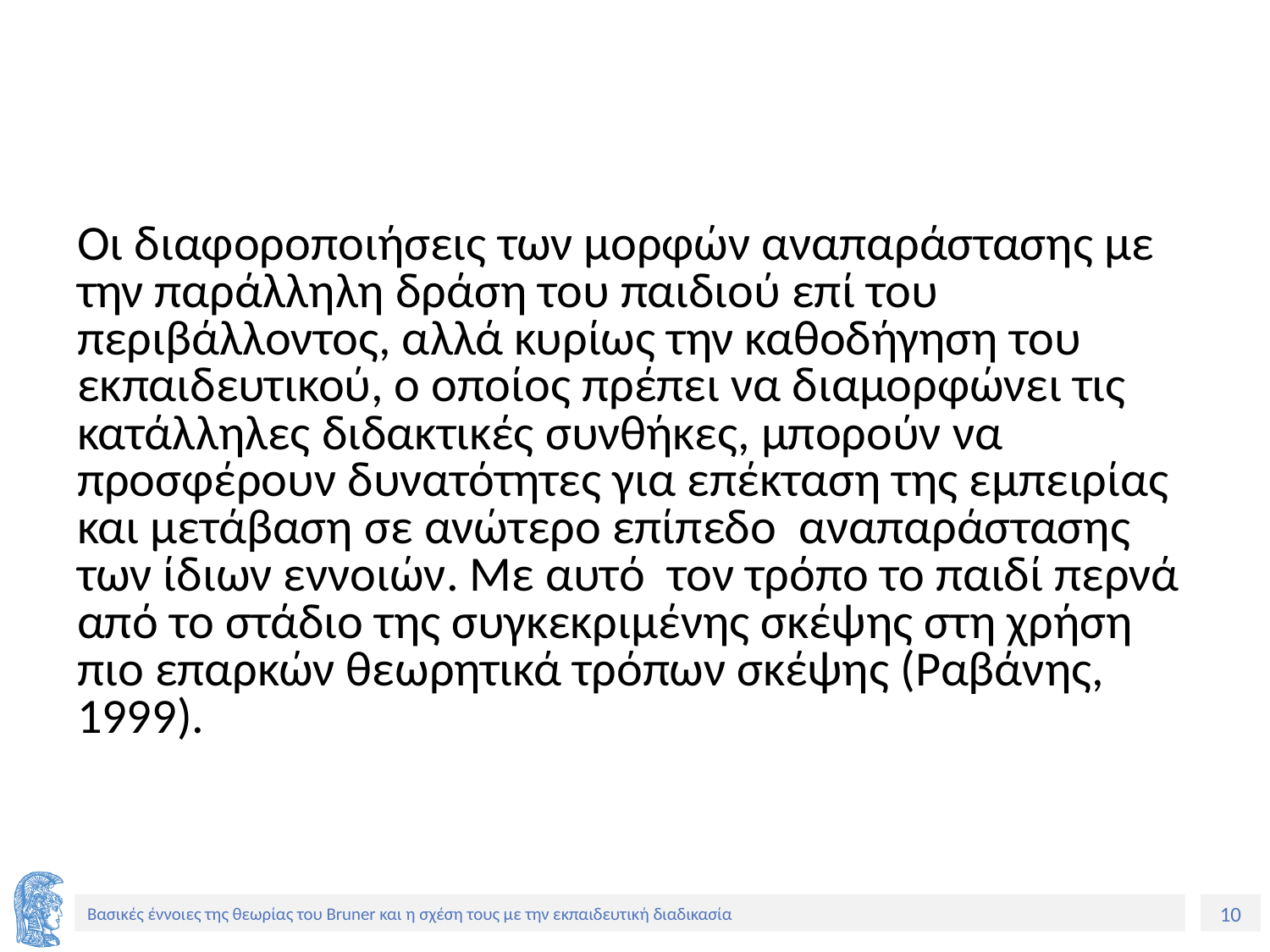

#
Οι διαφοροποιήσεις των μορφών αναπαράστασης με την παράλληλη δράση του παιδιού επί του περιβάλλοντος, αλλά κυρίως την καθοδήγηση του εκπαιδευτικού, ο οποίος πρέπει να διαμορφώνει τις κατάλληλες διδακτικές συνθήκες, μπορούν να προσφέρουν δυνατότητες για επέκταση της εμπειρίας και μετάβαση σε ανώτερο επίπεδο  αναπαράστασης των ίδιων εννοιών. Με αυτό  τον τρόπο το παιδί περνά από το στάδιο της συγκεκριμένης σκέψης στη χρήση πιο επαρκών θεωρητικά τρόπων σκέψης (Ραβάνης, 1999).